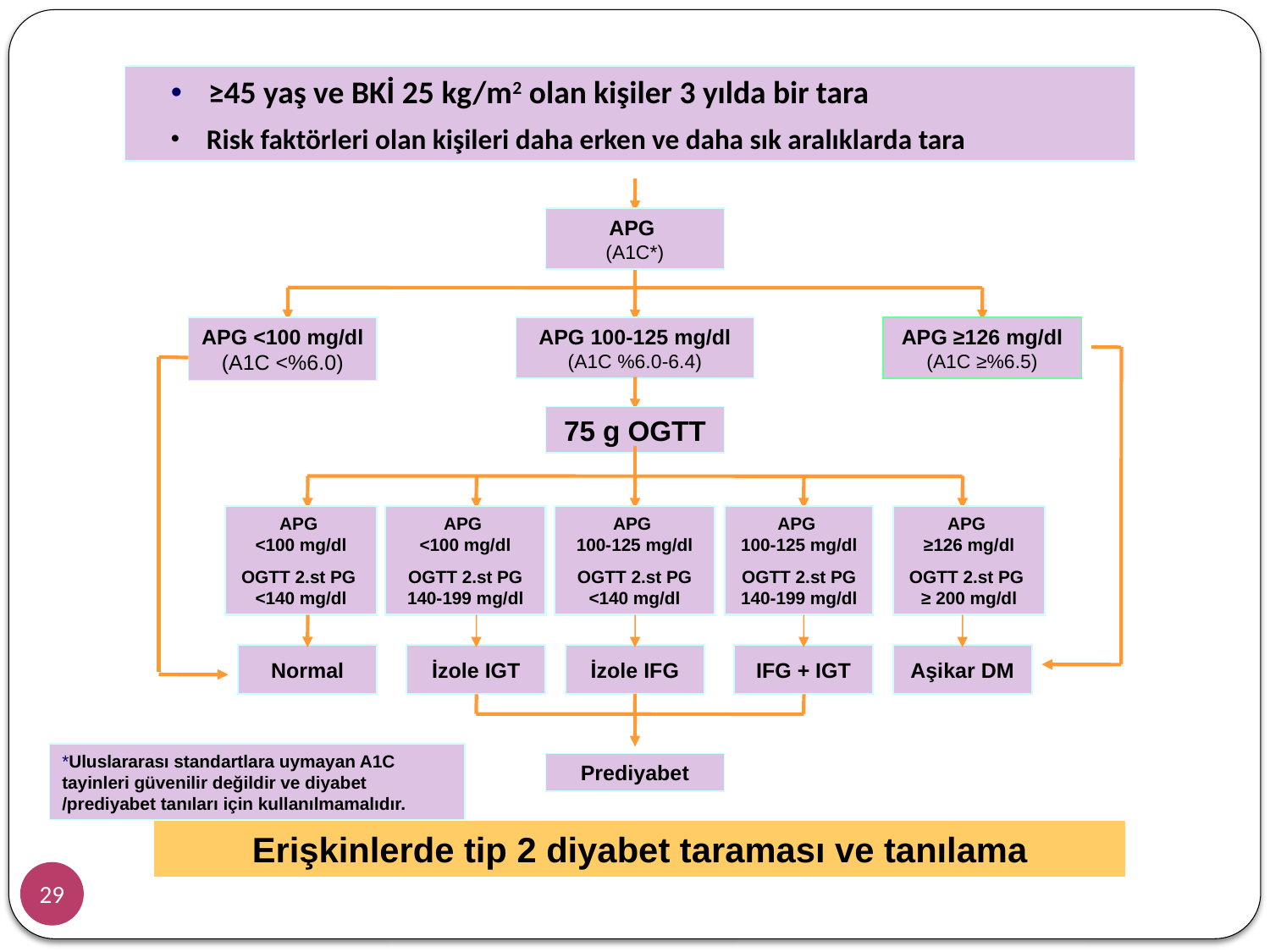

≥45 yaş ve BKİ 25 kg/m2 olan kişiler 3 yılda bir tara
 Risk faktörleri olan kişileri daha erken ve daha sık aralıklarda tara
APG
(A1C*)
APG <100 mg/dl
(A1C <%6.0)
APG 100-125 mg/dl
(A1C %6.0-6.4)
APG ≥126 mg/dl
(A1C ≥%6.5)
75 g OGTT
APG
<100 mg/dl
OGTT 2.st PG  <140 mg/dl
APG
<100 mg/dl
OGTT 2.st PG 140-199 mg/dl
APG
100-125 mg/dl
OGTT 2.st PG <140 mg/dl
APG
100-125 mg/dl
OGTT 2.st PG 140-199 mg/dl
APG
≥126 mg/dl
OGTT 2.st PG  ≥ 200 mg/dl
Normal
İzole IGT
İzole IFG
IFG + IGT
Aşikar DM
*Uluslararası standartlara uymayan A1C tayinleri güvenilir değildir ve diyabet /prediyabet tanıları için kullanılmamalıdır.
Prediyabet
Erişkinlerde tip 2 diyabet taraması ve tanılama
29